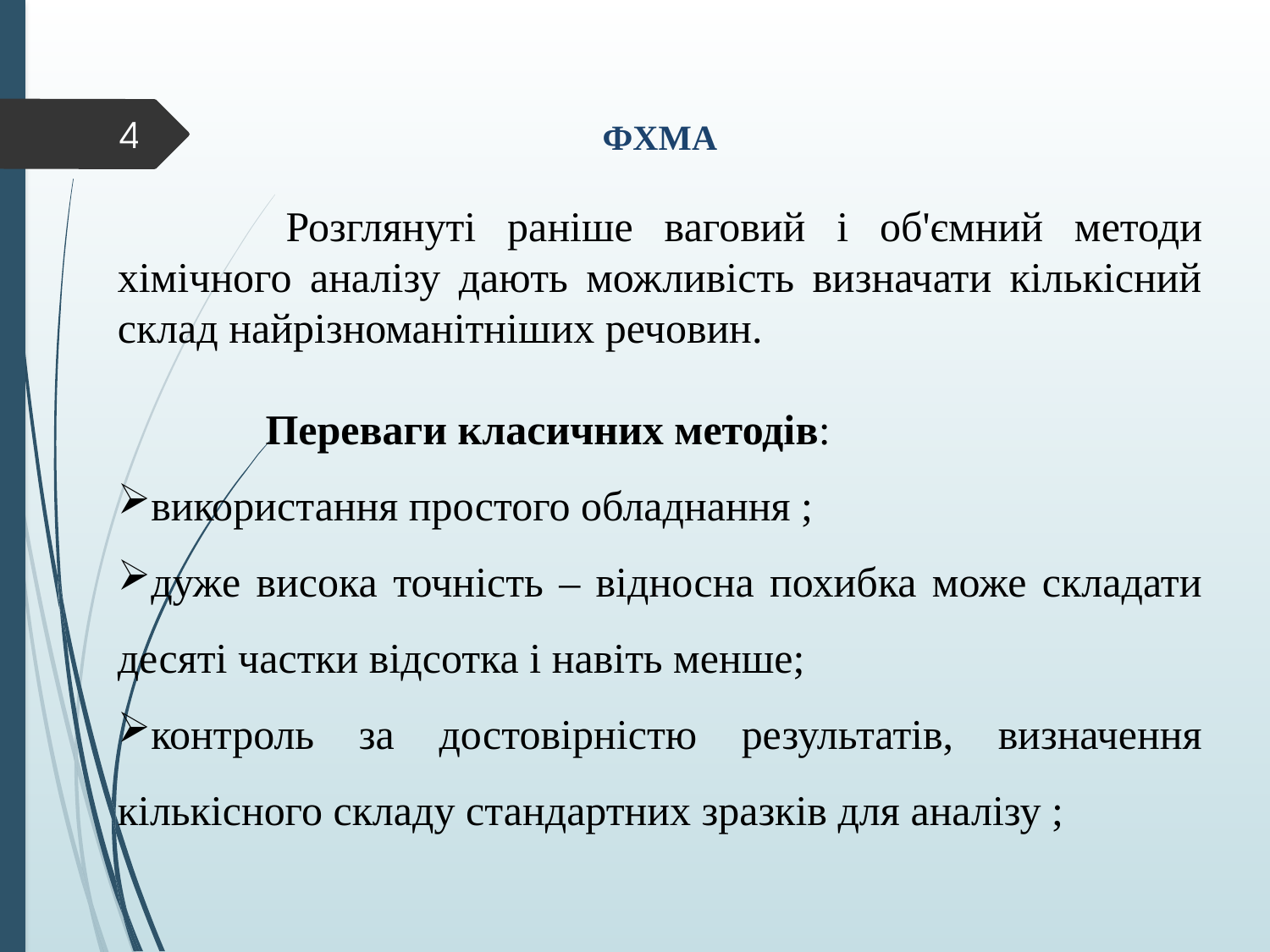

ФХМА

  	Розглянуті раніше ваговий і об'ємний методи хімічного аналізу дають можливість визначати кількісний склад найрізноманітніших речовин.

              Переваги класичних методів:
використання простого обладнання ;
дуже висока точність – відносна похибка може складати десяті частки відсотка і навіть менше;
контроль за достовірністю результатів, визначення кількісного складу стандартних зразків для аналізу ;

4